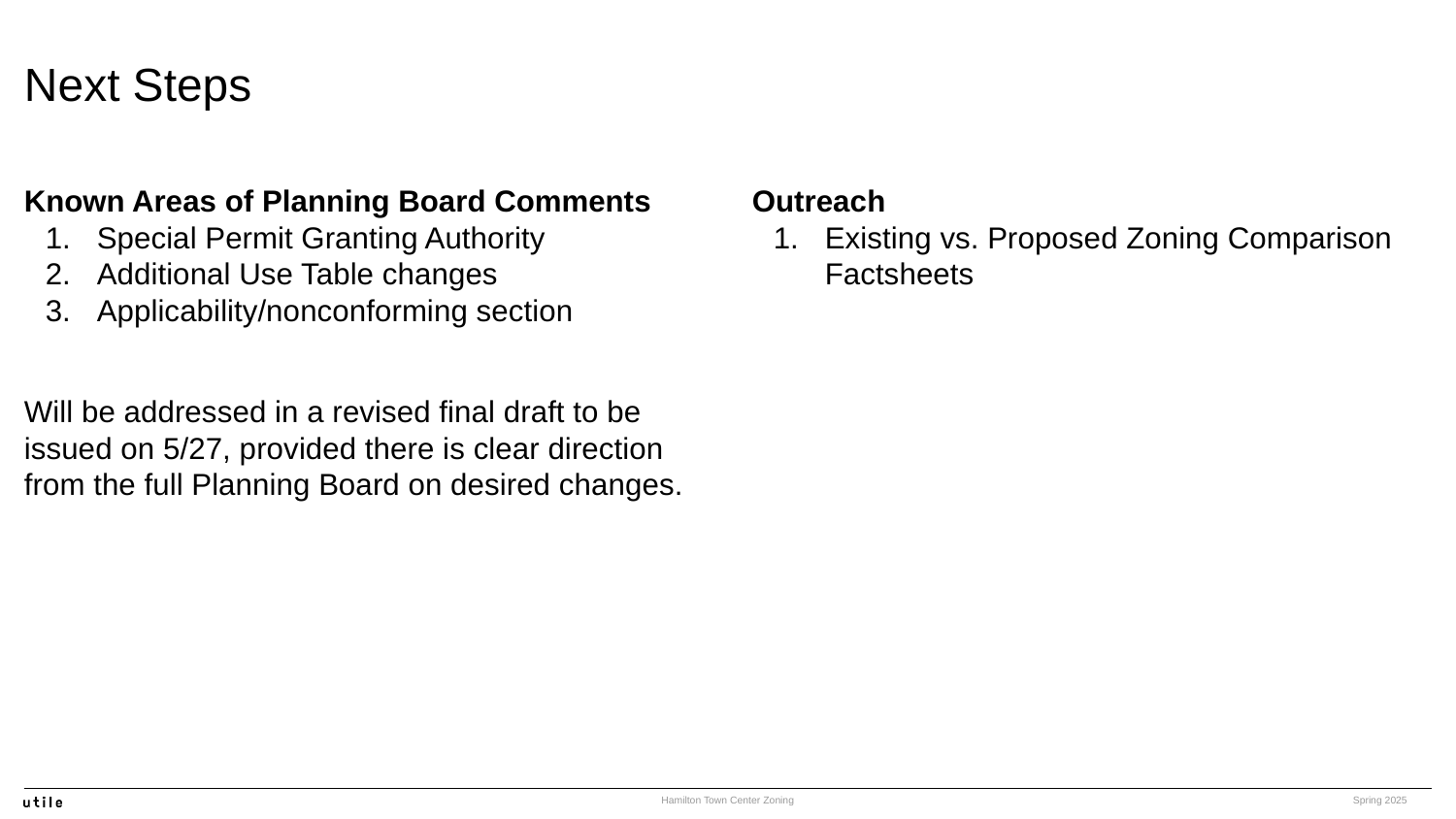

# Next Steps

Known Areas of Planning Board Comments
Special Permit Granting Authority
Additional Use Table changes
Applicability/nonconforming section

Will be addressed in a revised final draft to be issued on 5/27, provided there is clear direction from the full Planning Board on desired changes.
Outreach
Existing vs. Proposed Zoning Comparison Factsheets